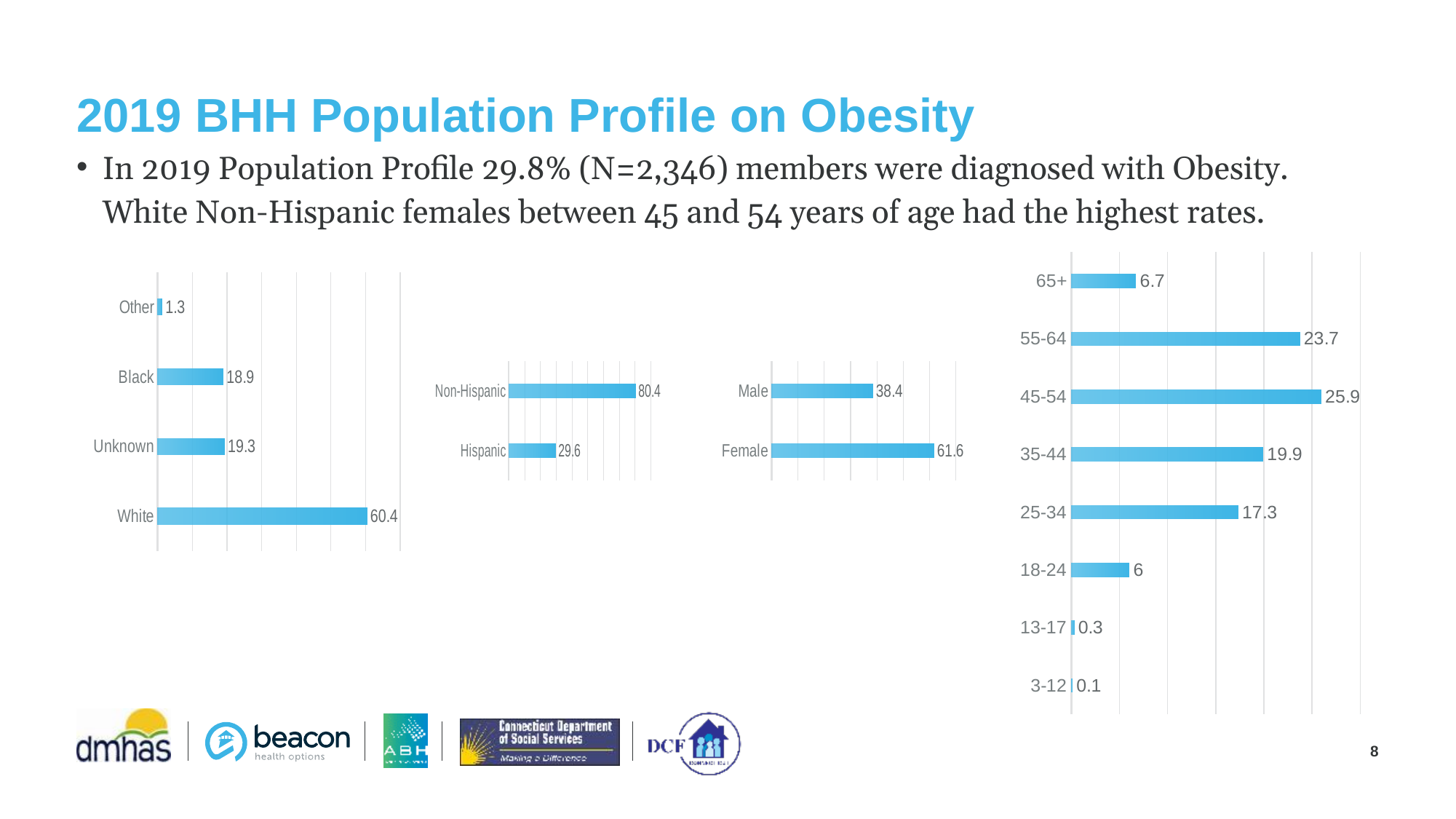

# 2019 BHH Population Profile on Obesity
In 2019 Population Profile 29.8% (N=2,346) members were diagnosed with Obesity. White Non-Hispanic females between 45 and 54 years of age had the highest rates.

### Chart

| Category | 2019 |
|---|---|
| 3-12 | 0.1 |
| 13-17 | 0.3 |
| 18-24 | 6.0 |
| 25-34 | 17.3 |
| 35-44 | 19.9 |
| 45-54 | 25.9 |
| 55-64 | 23.7 |
| 65+ | 6.7 |

### Chart

| Category | 2019 |
|---|---|
| White | 60.4 |
| Unknown | 19.3 |
| Black | 18.9 |
| Other | 1.3 |

### Chart

| Category | 2019 |
|---|---|
| Hispanic | 29.6 |
| Non-Hispanic | 80.4 |

### Chart

| Category | 2019 |
|---|---|
| Female | 61.6 |
| Male | 38.4 |